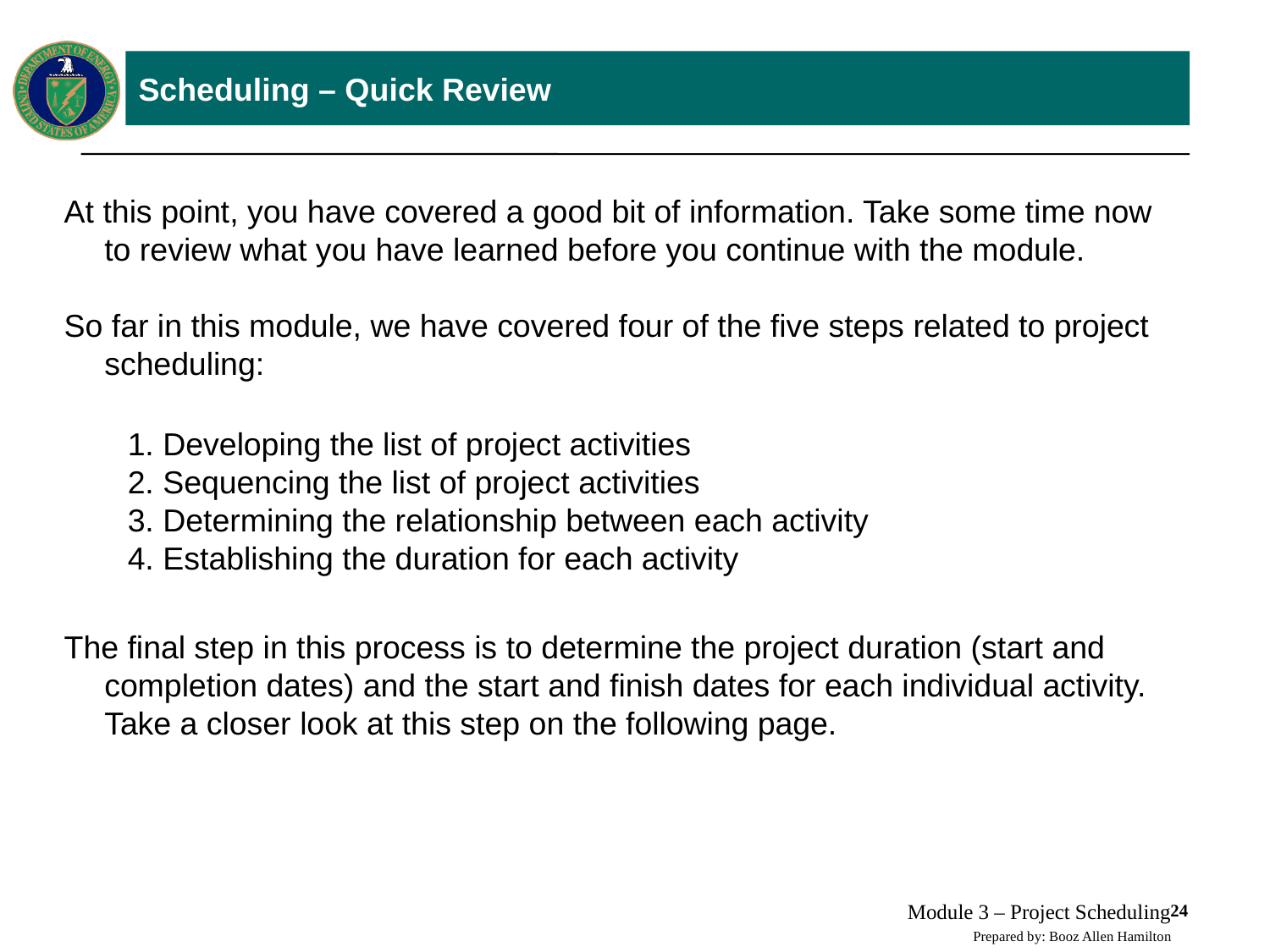

# Scheduling – Quick Review
At this point, you have covered a good bit of information. Take some time now to review what you have learned before you continue with the module.

So far in this module, we have covered four of the five steps related to project scheduling:

1. Developing the list of project activities
2. Sequencing the list of project activities
3. Determining the relationship between each activity
4. Establishing the duration for each activity

The final step in this process is to determine the project duration (start and completion dates) and the start and finish dates for each individual activity. Take a closer look at this step on the following page.
Module 3 – Project Scheduling